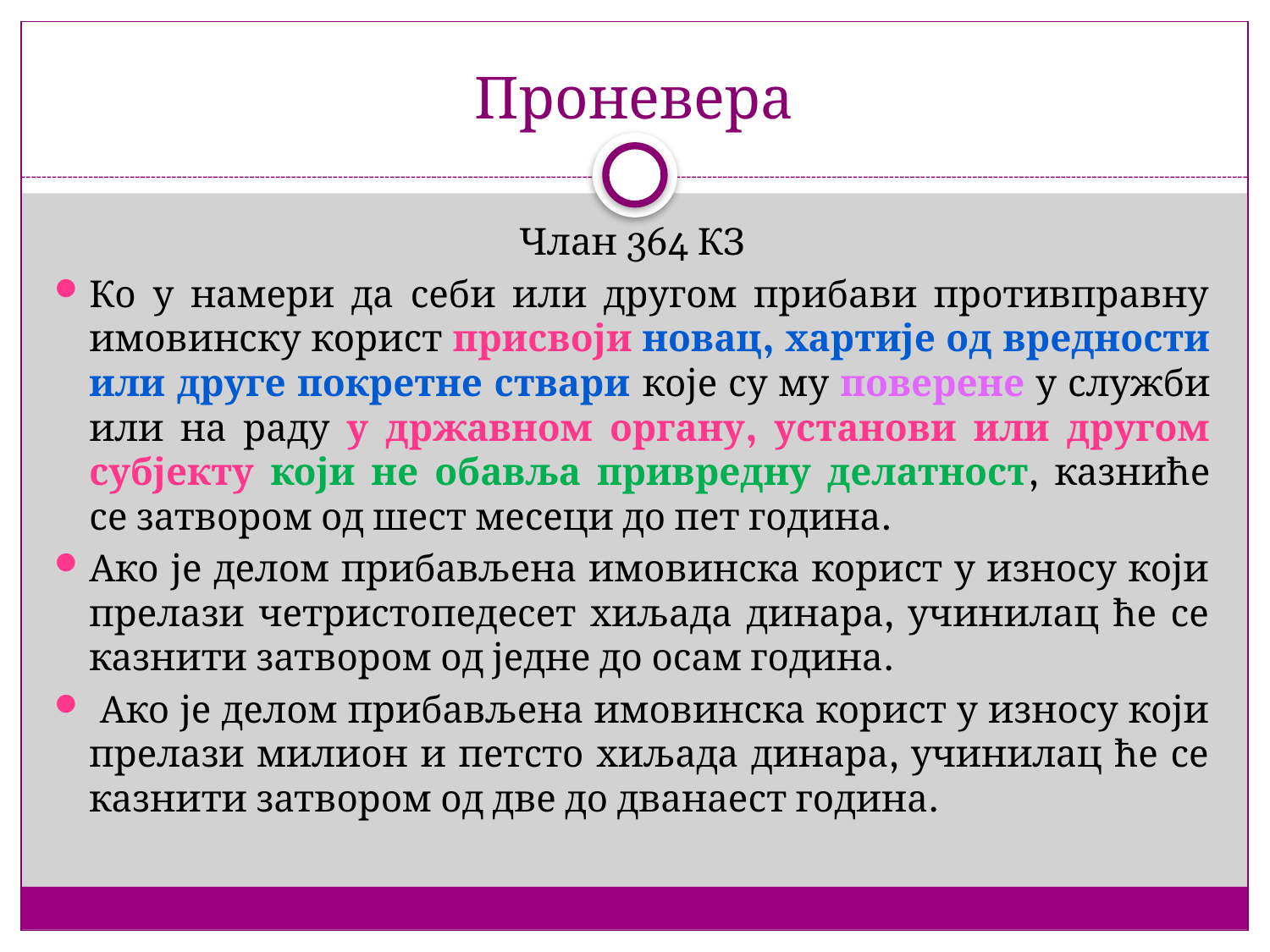

# Проневера
Члан 364 КЗ
Ко у намери да себи или другом прибави противправну имовинску корист присвоји новац, хартије од вредности или друге покретне ствари које су му поверене у служби или на раду у државном органу, установи или другом субјекту који не обавља привредну делатност, казниће се затвором од шест месеци до пет година.
Ако је делом прибављена имовинска корист у износу који прелази четристопедесет хиљада динара, учинилац ће се казнити затвором од једне до осам година.
 Ако је делом прибављена имовинска корист у износу који прелази милион и петсто хиљада динара, учинилац ће се казнити затвором од две до дванаест година.